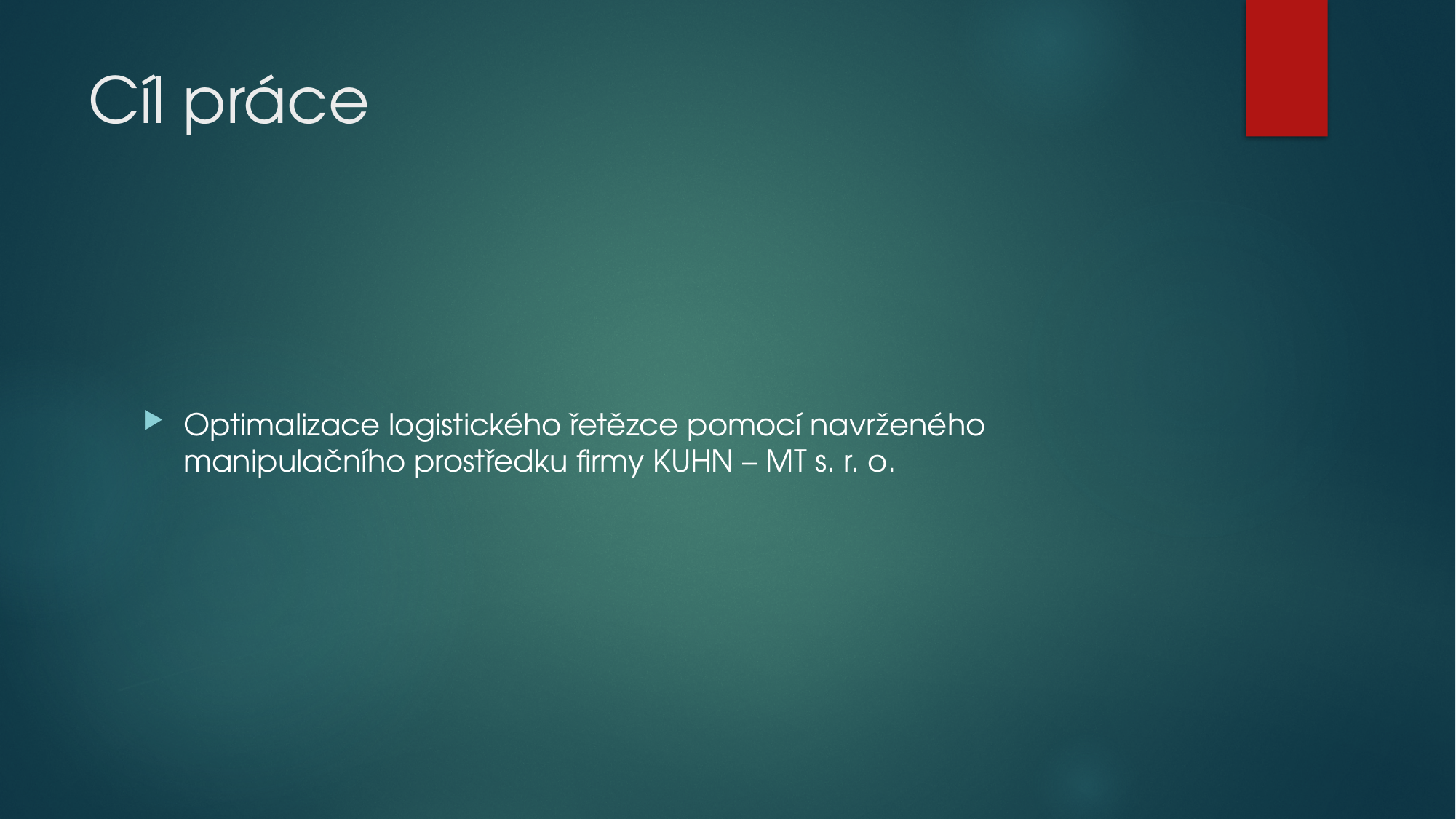

# Cíl práce

Optimalizace logistického řetězce pomocí navrženého manipulačního prostředku firmy KUHN – MT s. r. o.